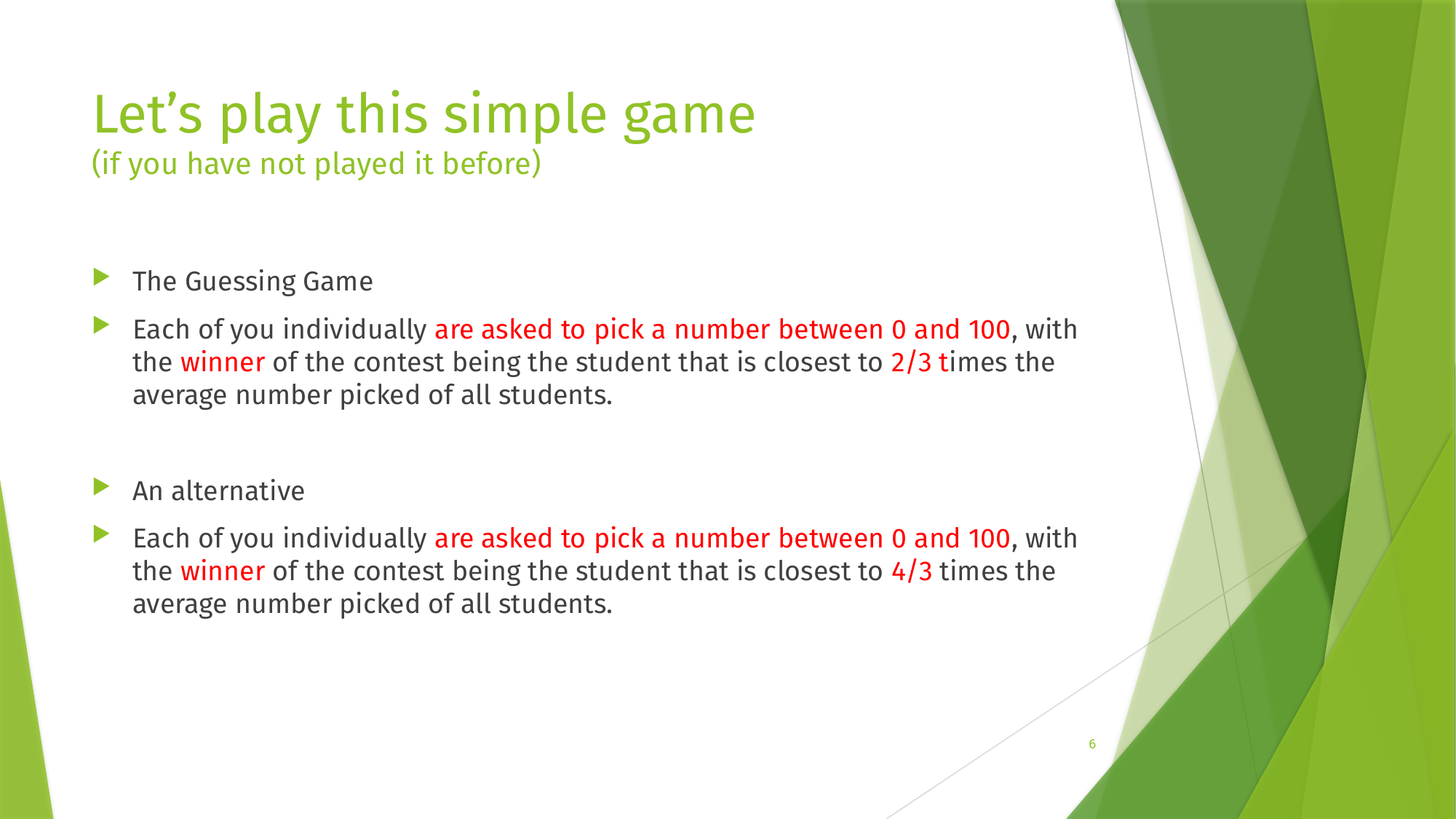

# Let’s play this simple game (if you have not played it before)
The Guessing Game
Each of you individually are asked to pick a number between 0 and 100, with the winner of the contest being the student that is closest to 2/3 times the average number picked of all students.

An alternative
Each of you individually are asked to pick a number between 0 and 100, with the winner of the contest being the student that is closest to 4/3 times the average number picked of all students.

6